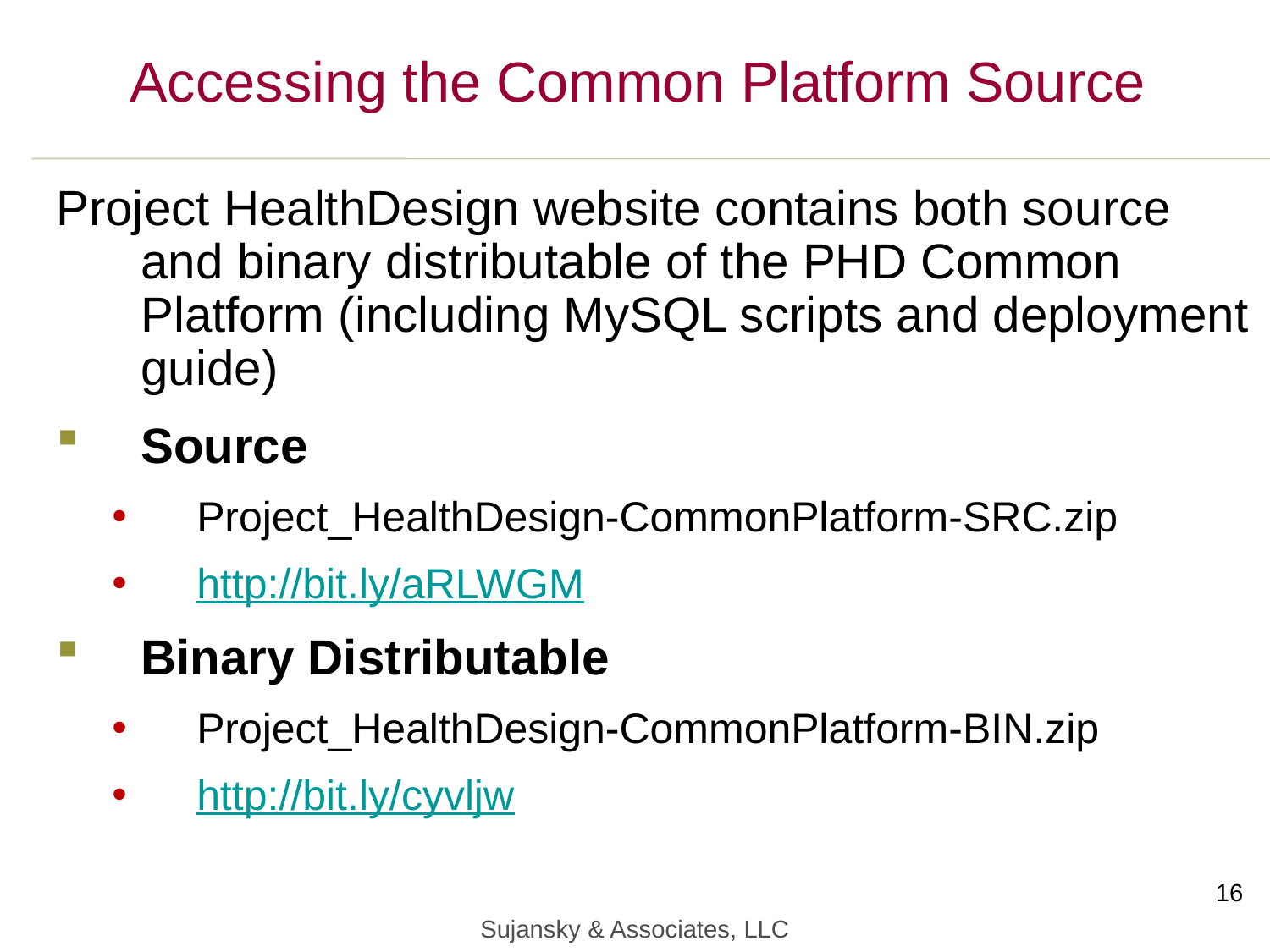

Accessing the Common Platform Source
Project HealthDesign website contains both source and binary distributable of the PHD Common Platform (including MySQL scripts and deployment guide)
Source
Project_HealthDesign-CommonPlatform-SRC.zip
http://bit.ly/aRLWGM
Binary Distributable
Project_HealthDesign-CommonPlatform-BIN.zip
http://bit.ly/cyvljw

16
Sujansky & Associates, LLC